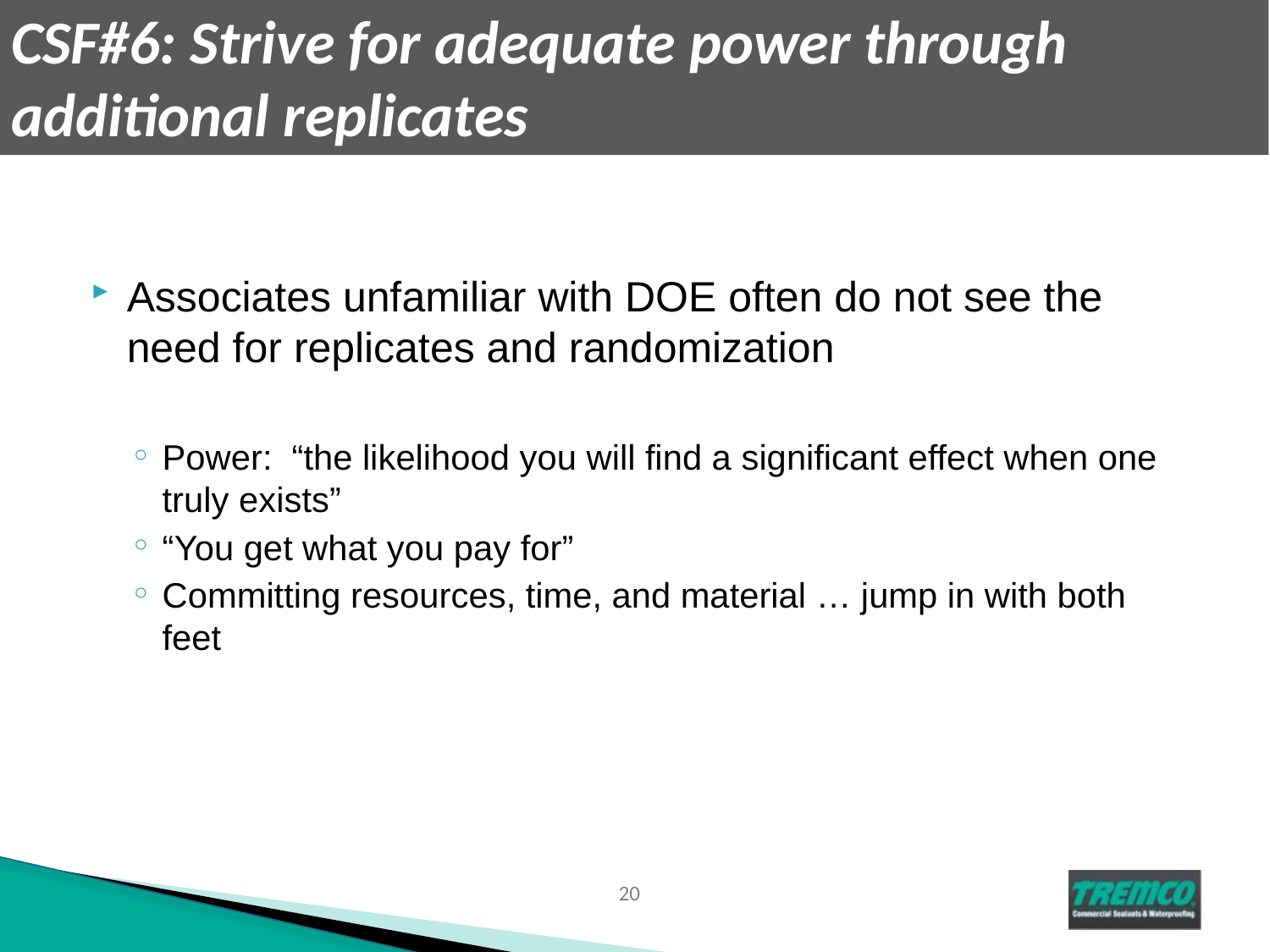

# CSF#6: Strive for adequate power through additional replicates

Associates unfamiliar with DOE often do not see the need for replicates and randomization

Power:  “the likelihood you will find a significant effect when one truly exists”
“You get what you pay for”
Committing resources, time, and material … jump in with both feet